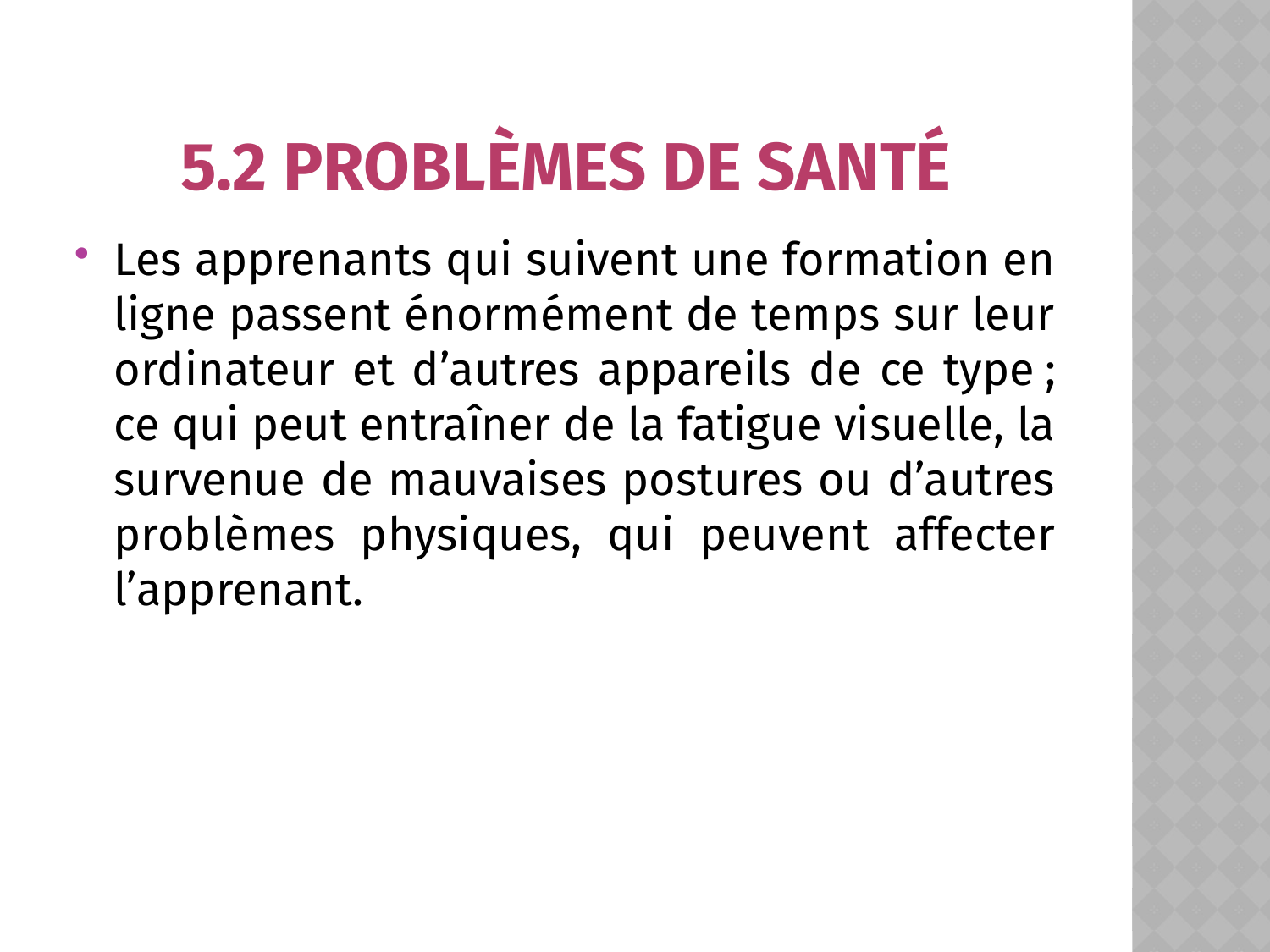

# 5.2 problèmes de santé
Les apprenants qui suivent une formation en ligne passent énormément de temps sur leur ordinateur et d’autres appareils de ce type ; ce qui peut entraîner de la fatigue visuelle, la survenue de mauvaises postures ou d’autres problèmes physiques, qui peuvent affecter l’apprenant.